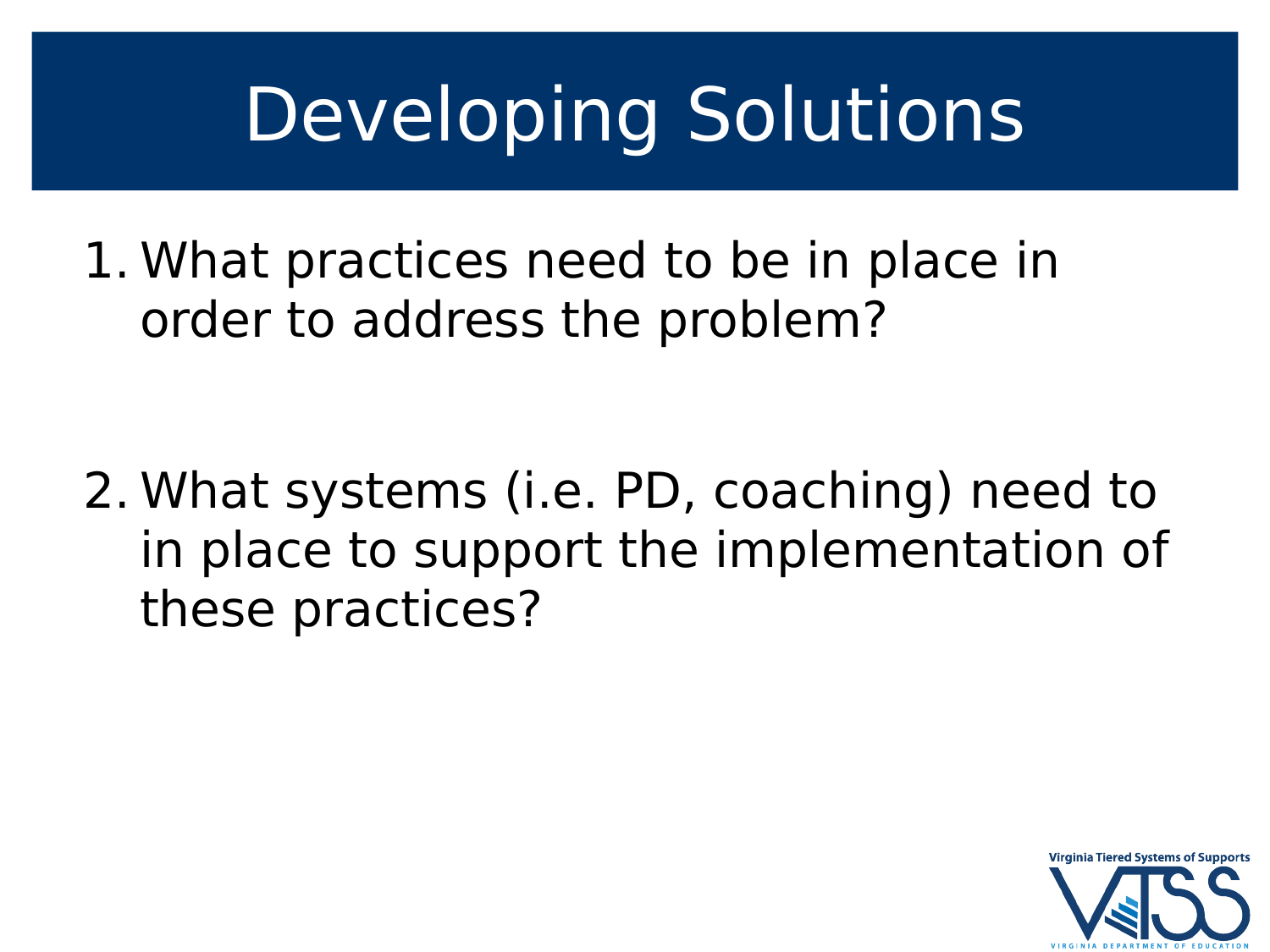

# Developing Solutions
What practices need to be in place in order to address the problem?

What systems (i.e. PD, coaching) need to in place to support the implementation of these practices?